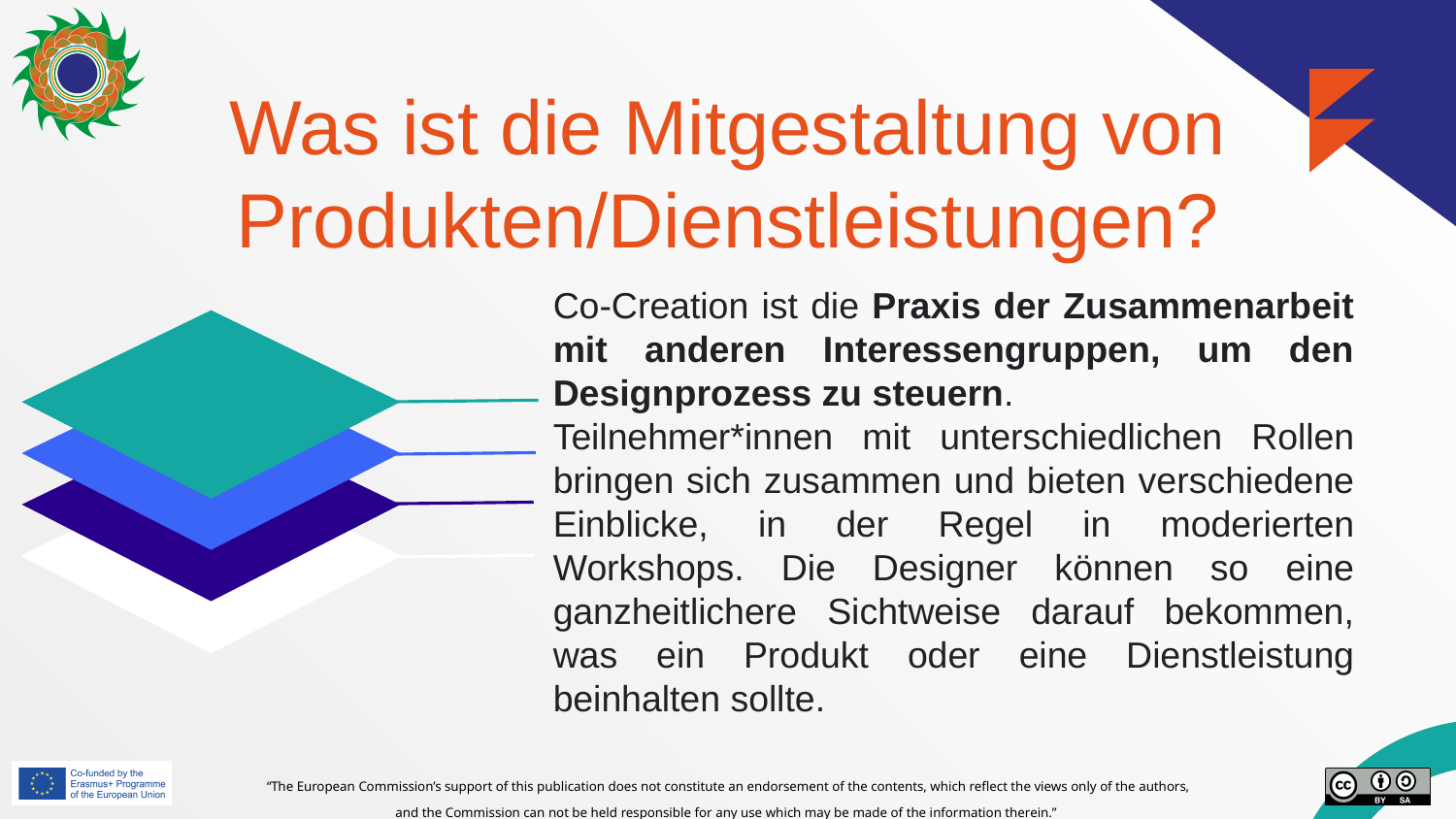

# Was ist die Mitgestaltung von Produkten/Dienstleistungen?
Co-Creation ist die Praxis der Zusammenarbeit mit anderen Interessengruppen, um den Designprozess zu steuern.
Teilnehmer*innen mit unterschiedlichen Rollen bringen sich zusammen und bieten verschiedene Einblicke, in der Regel in moderierten Workshops. Die Designer können so eine ganzheitlichere Sichtweise darauf bekommen, was ein Produkt oder eine Dienstleistung beinhalten sollte.